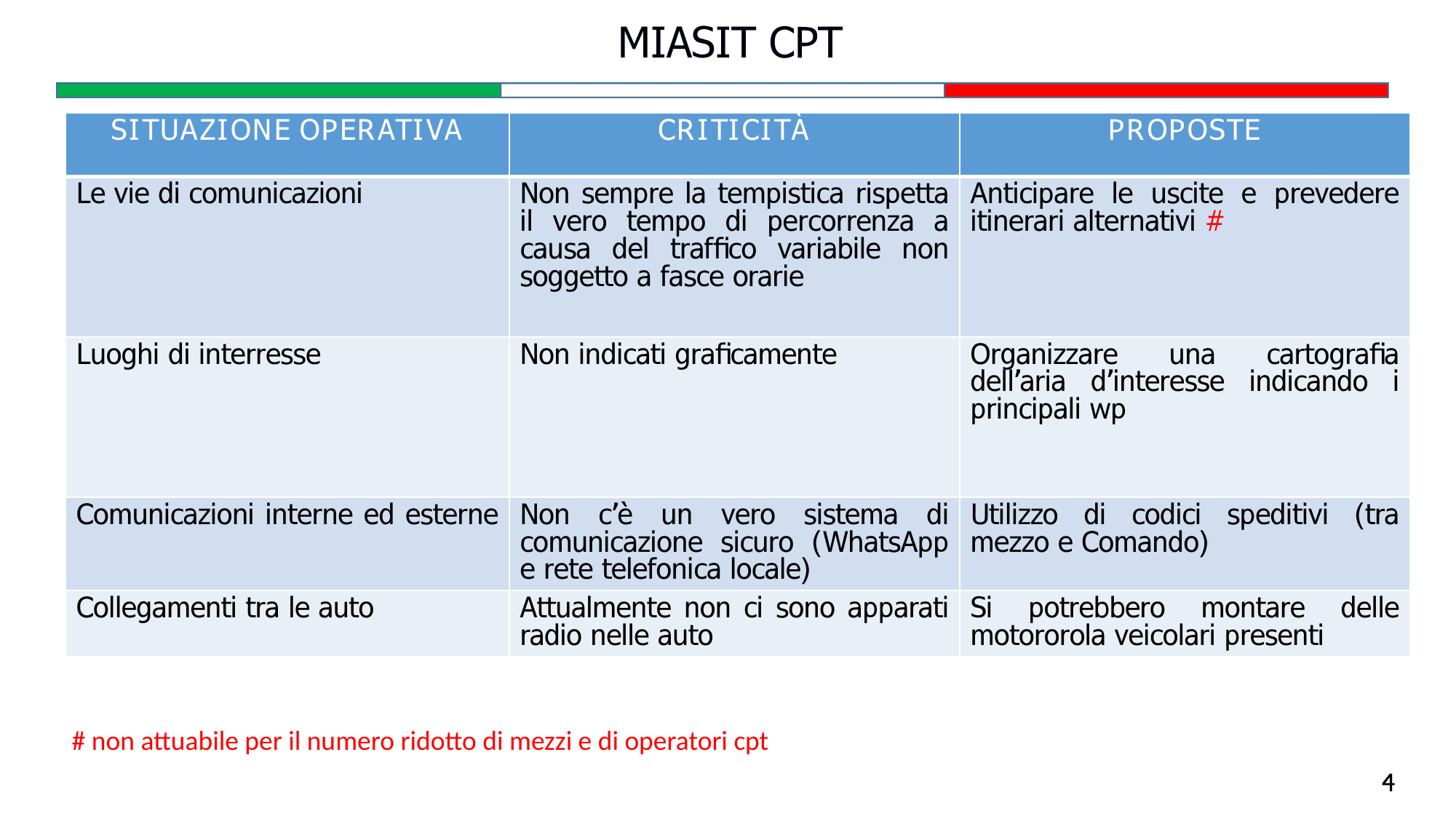

MIASIT CPT
| SITUAZIONE OPERATIVA | CRITICITÀ | PROPOSTE |
| --- | --- | --- |
| Le vie di comunicazioni | Non sempre la tempistica rispetta il vero tempo di percorrenza a causa del traffico variabile non soggetto a fasce orarie | Anticipare le uscite e prevedere itinerari alternativi # |
| Luoghi di interresse | Non indicati graficamente | Organizzare una cartografia dell’aria d’interesse indicando i principali wp |
| Comunicazioni interne ed esterne | Non c’è un vero sistema di comunicazione sicuro (WhatsApp e rete telefonica locale) | Utilizzo di codici speditivi (tra mezzo e Comando) |
| Collegamenti tra le auto | Attualmente non ci sono apparati radio nelle auto | Si potrebbero montare delle motororola veicolari presenti |
# non attuabile per il numero ridotto di mezzi e di operatori cpt